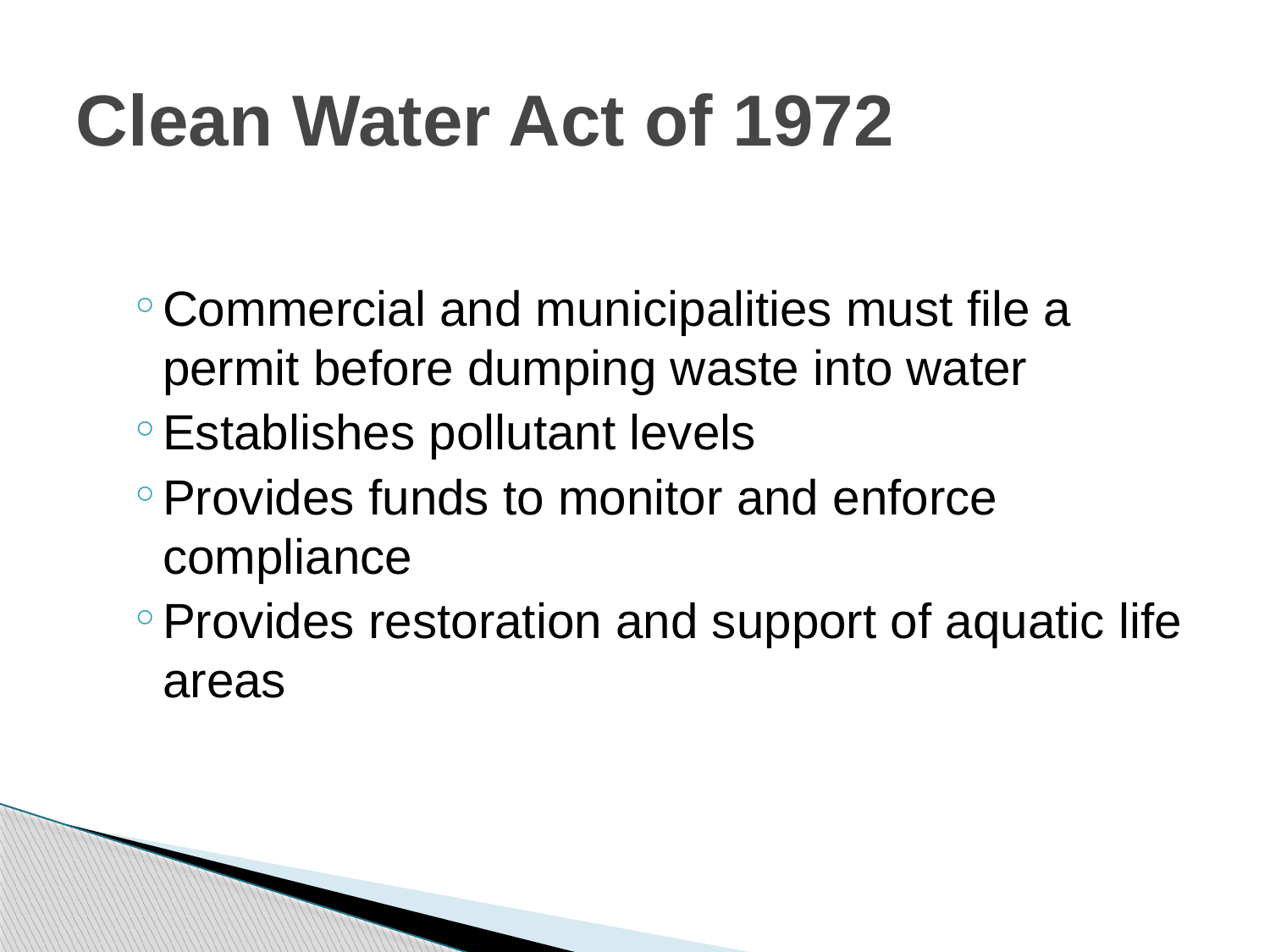

# Clean Water Act of 1972

Commercial and municipalities must file a permit before dumping waste into water
Establishes pollutant levels
Provides funds to monitor and enforce compliance
Provides restoration and support of aquatic life areas